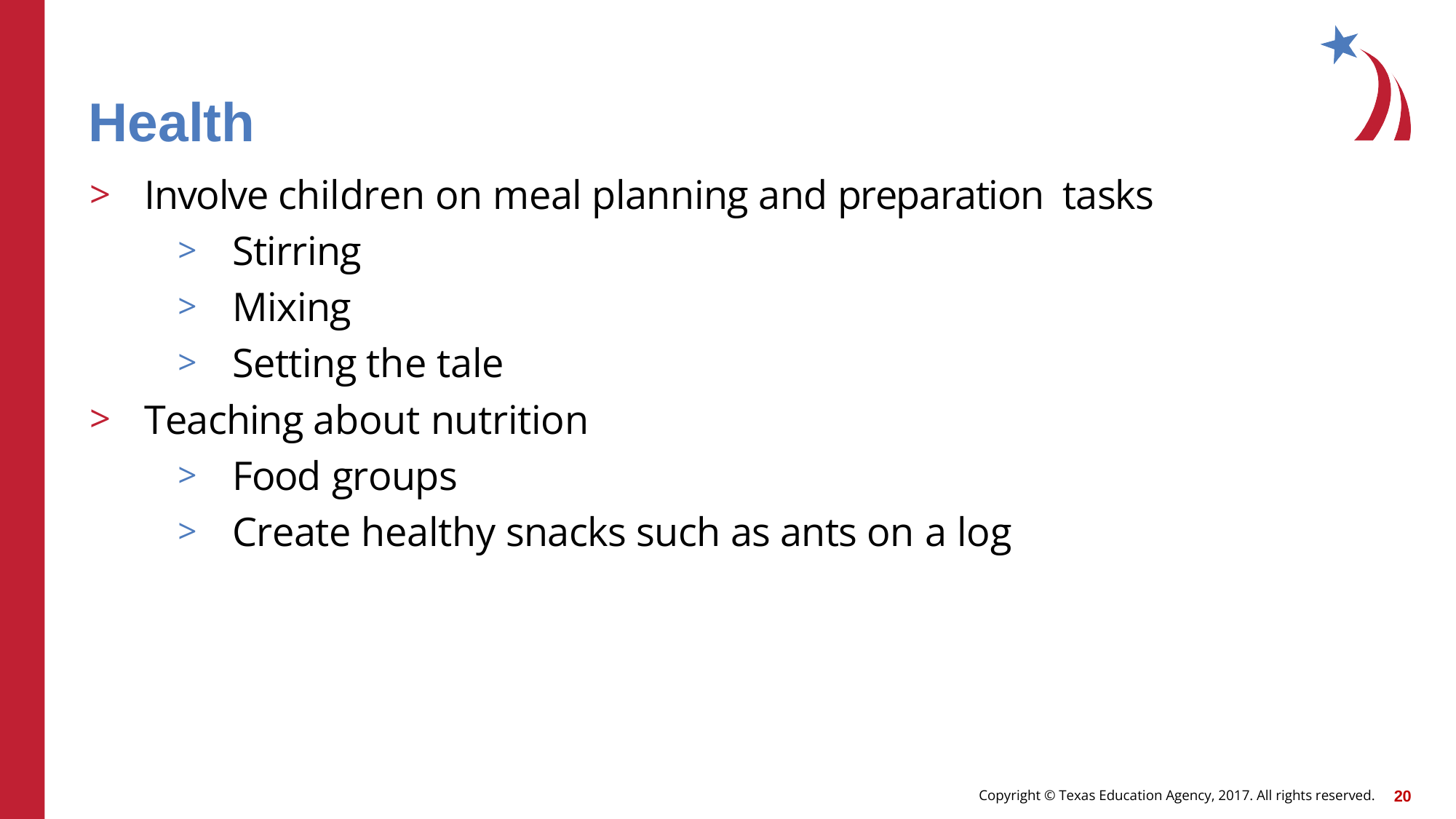

# Health
Involve children on meal planning and preparation  tasks
Stirring
Mixing
Setting the tale
Teaching about nutrition
Food groups
Create healthy snacks such as ants on a log